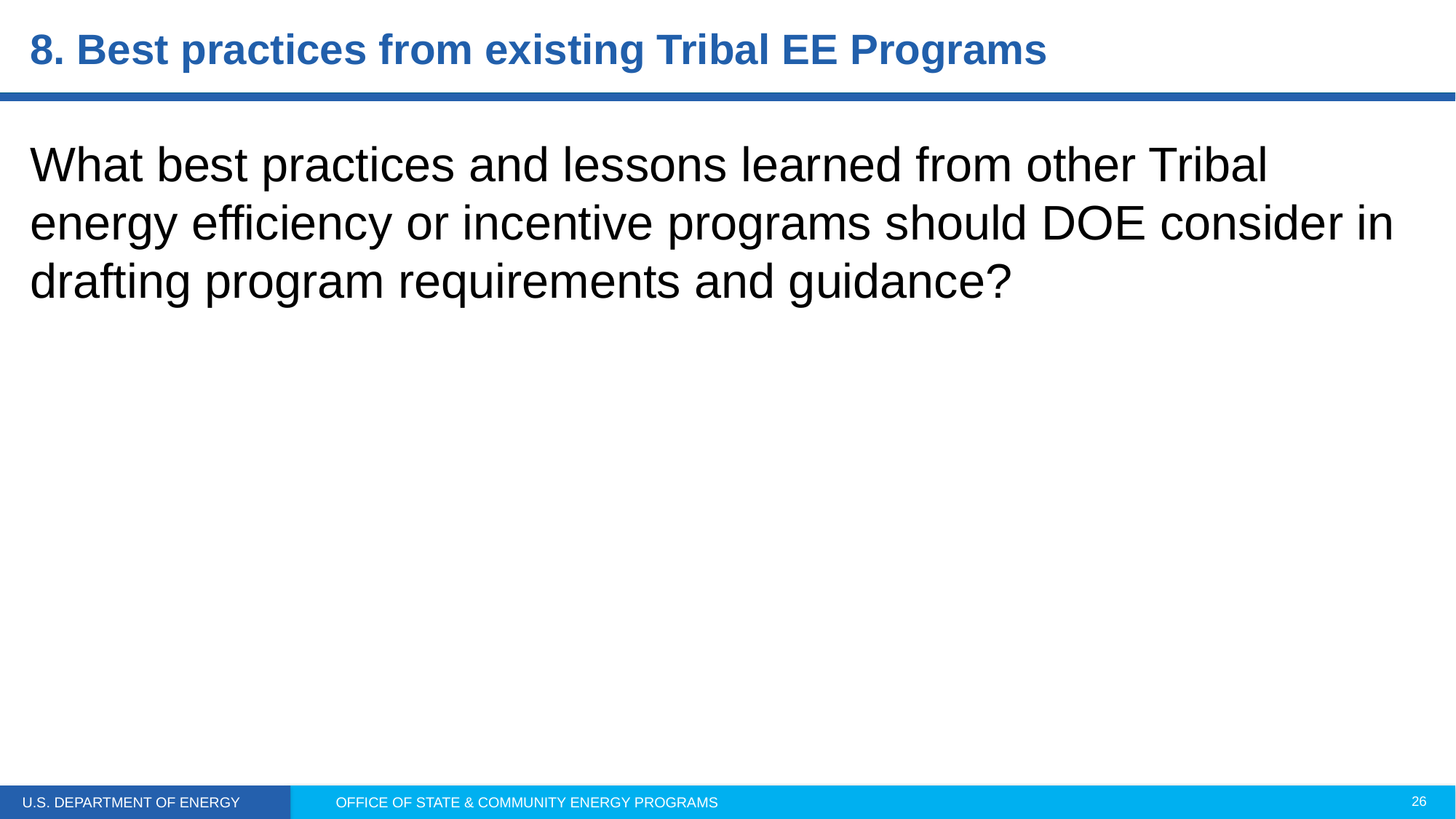

8. Best practices from existing Tribal EE Programs

What best practices and lessons learned from other Tribal energy efficiency or incentive programs should DOE consider in drafting program requirements and guidance?

Home Energy Rebates